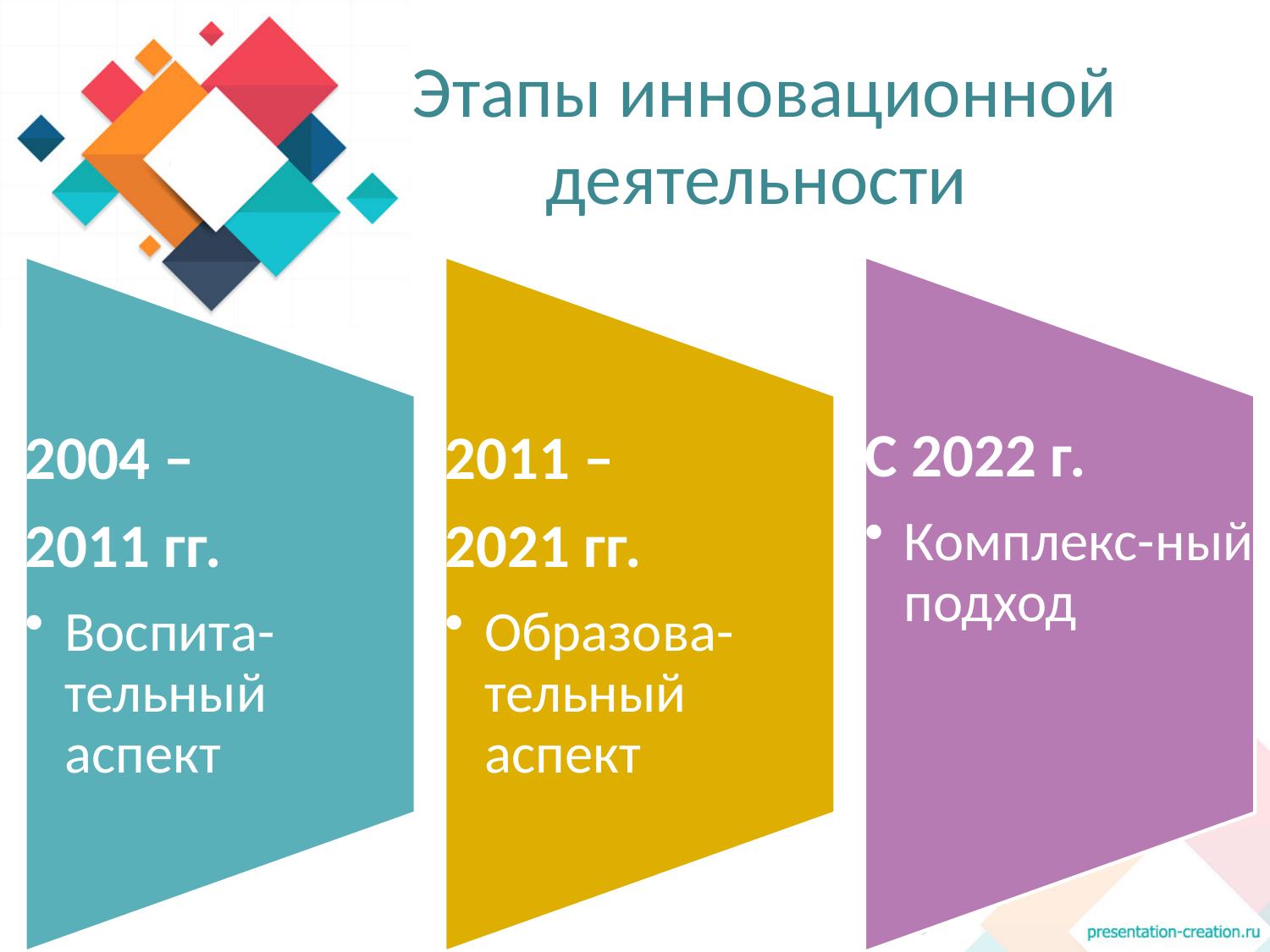

# Этапы инновационной деятельности
2004 –
2011 гг.
Воспита-тельный аспект
2011 –
2021 гг.
Образова-тельный аспект
С 2022 г.
Комплекс-ный подход